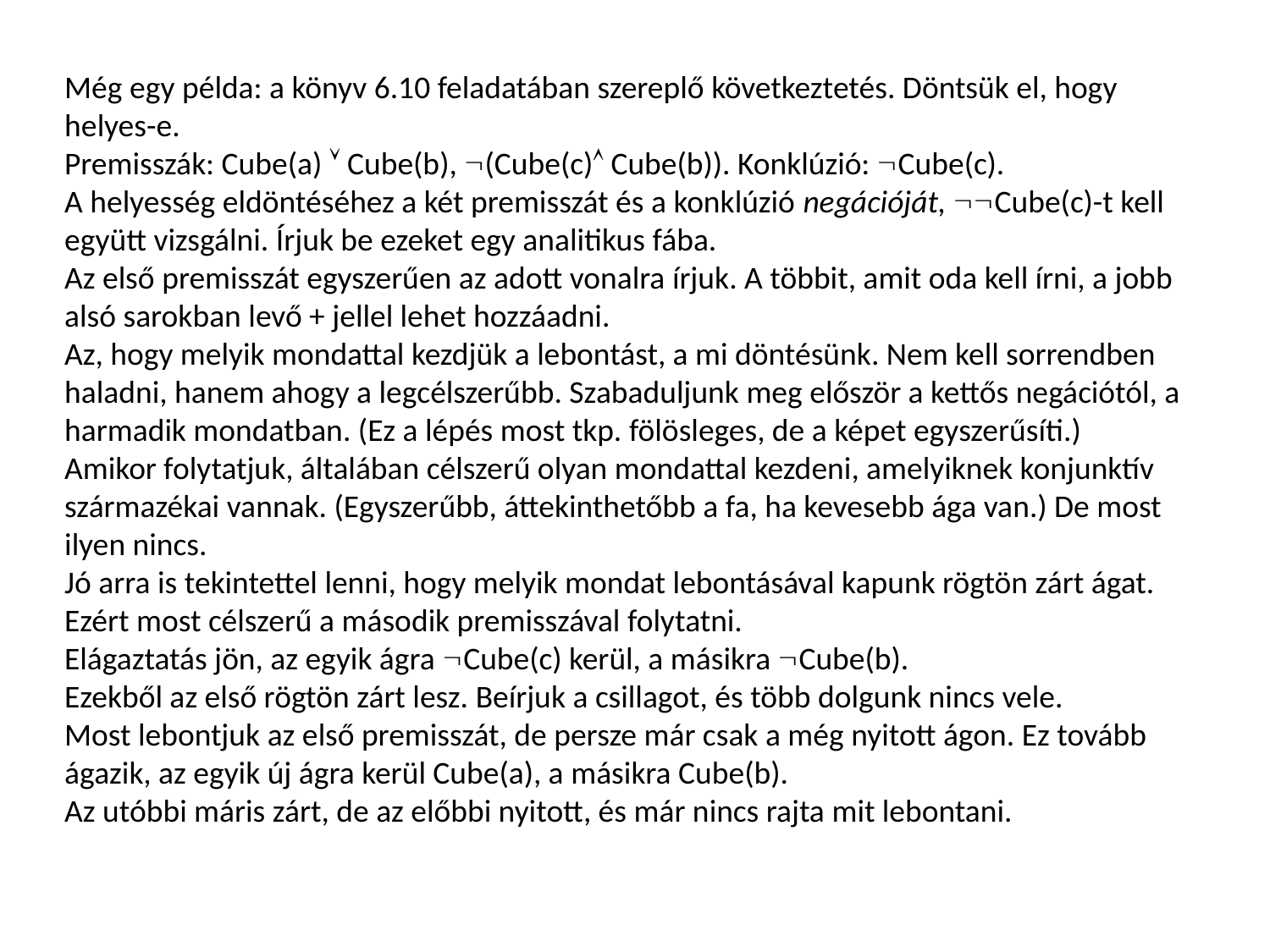

Még egy példa: a könyv 6.10 feladatában szereplő következtetés. Döntsük el, hogy helyes-e.
Premisszák: Cube(a) ∨ Cube(b), ¬(Cube(c)∧ Cube(b)). Konklúzió: ¬Cube(c).
A helyesség eldöntéséhez a két premisszát és a konklúzió negációját, ¬¬Cube(c)-t kell együtt vizsgálni. Írjuk be ezeket egy analitikus fába.
Az első premisszát egyszerűen az adott vonalra írjuk. A többit, amit oda kell írni, a jobb alsó sarokban levő + jellel lehet hozzáadni.
Az, hogy melyik mondattal kezdjük a lebontást, a mi döntésünk. Nem kell sorrendben haladni, hanem ahogy a legcélszerűbb. Szabaduljunk meg először a kettős negációtól, a harmadik mondatban. (Ez a lépés most tkp. fölösleges, de a képet egyszerűsíti.)
Amikor folytatjuk, általában célszerű olyan mondattal kezdeni, amelyiknek konjunktív származékai vannak. (Egyszerűbb, áttekinthetőbb a fa, ha kevesebb ága van.) De most ilyen nincs.
Jó arra is tekintettel lenni, hogy melyik mondat lebontásával kapunk rögtön zárt ágat. Ezért most célszerű a második premisszával folytatni.
Elágaztatás jön, az egyik ágra ¬Cube(c) kerül, a másikra ¬Cube(b).
Ezekből az első rögtön zárt lesz. Beírjuk a csillagot, és több dolgunk nincs vele.
Most lebontjuk az első premisszát, de persze már csak a még nyitott ágon. Ez tovább ágazik, az egyik új ágra kerül Cube(a), a másikra Cube(b).
Az utóbbi máris zárt, de az előbbi nyitott, és már nincs rajta mit lebontani.